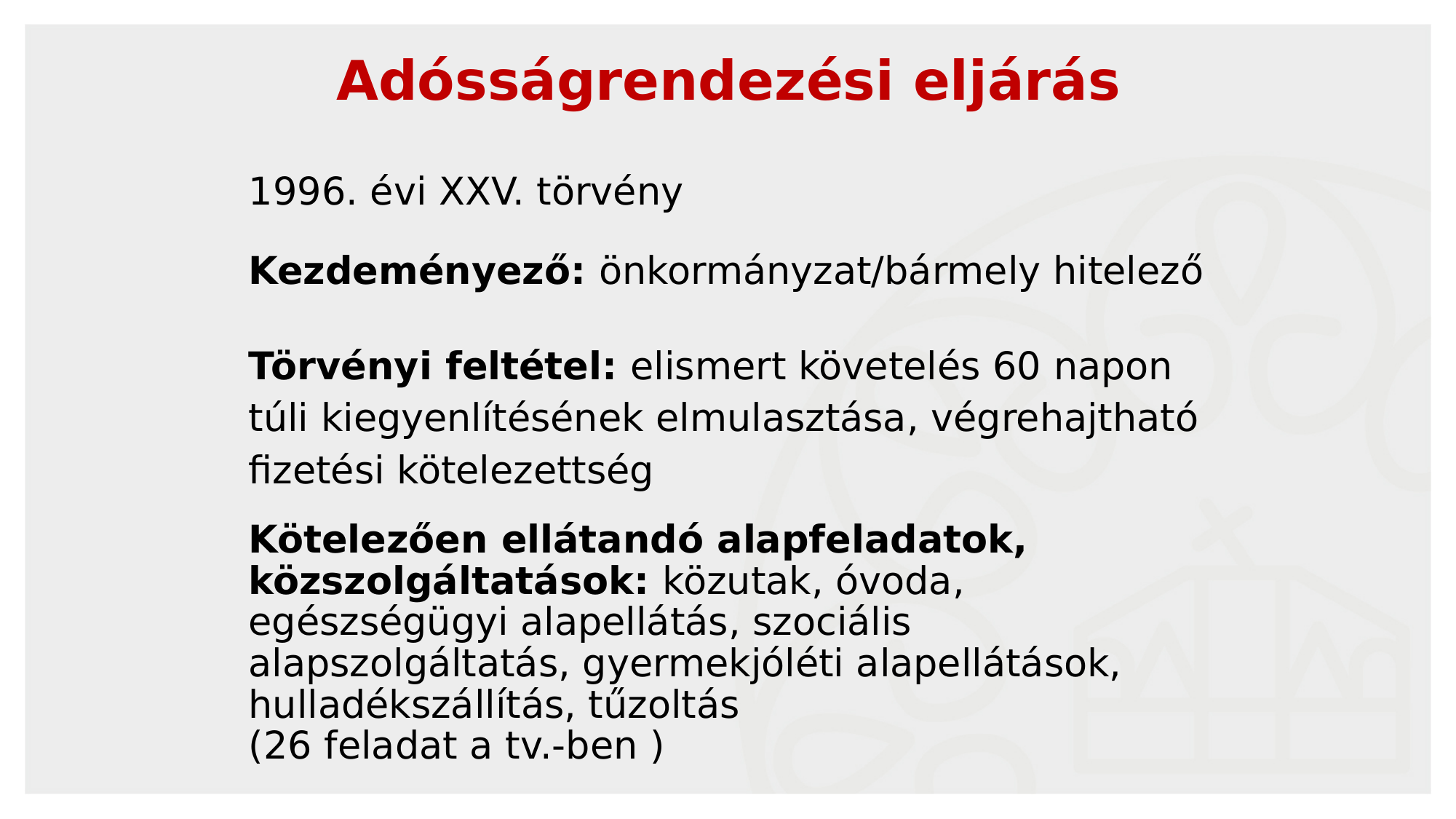

# Adósságrendezési eljárás
1996. évi XXV. törvény

Kezdeményező: önkormányzat/bármely hitelező

Törvényi feltétel: elismert követelés 60 napon túli kiegyenlítésének elmulasztása, végrehajtható fizetési kötelezettség

Kötelezően ellátandó alapfeladatok, közszolgáltatások: közutak, óvoda, egészségügyi alapellátás, szociális alapszolgáltatás, gyermekjóléti alapellátások, hulladékszállítás, tűzoltás
(26 feladat a tv.-ben )